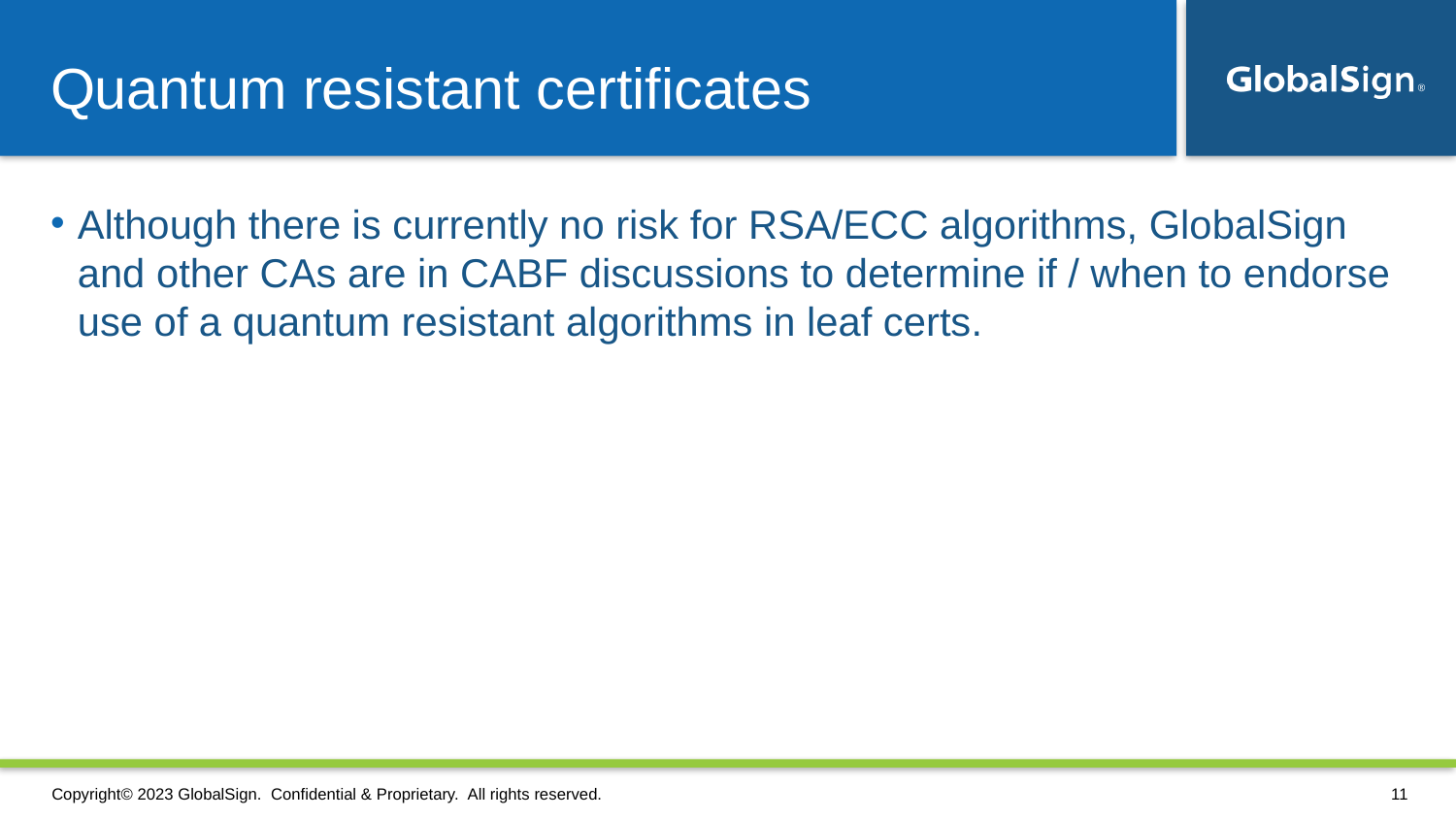

# Quantum resistant certificates
Although there is currently no risk for RSA/ECC algorithms, GlobalSign and other CAs are in CABF discussions to determine if / when to endorse use of a quantum resistant algorithms in leaf certs.